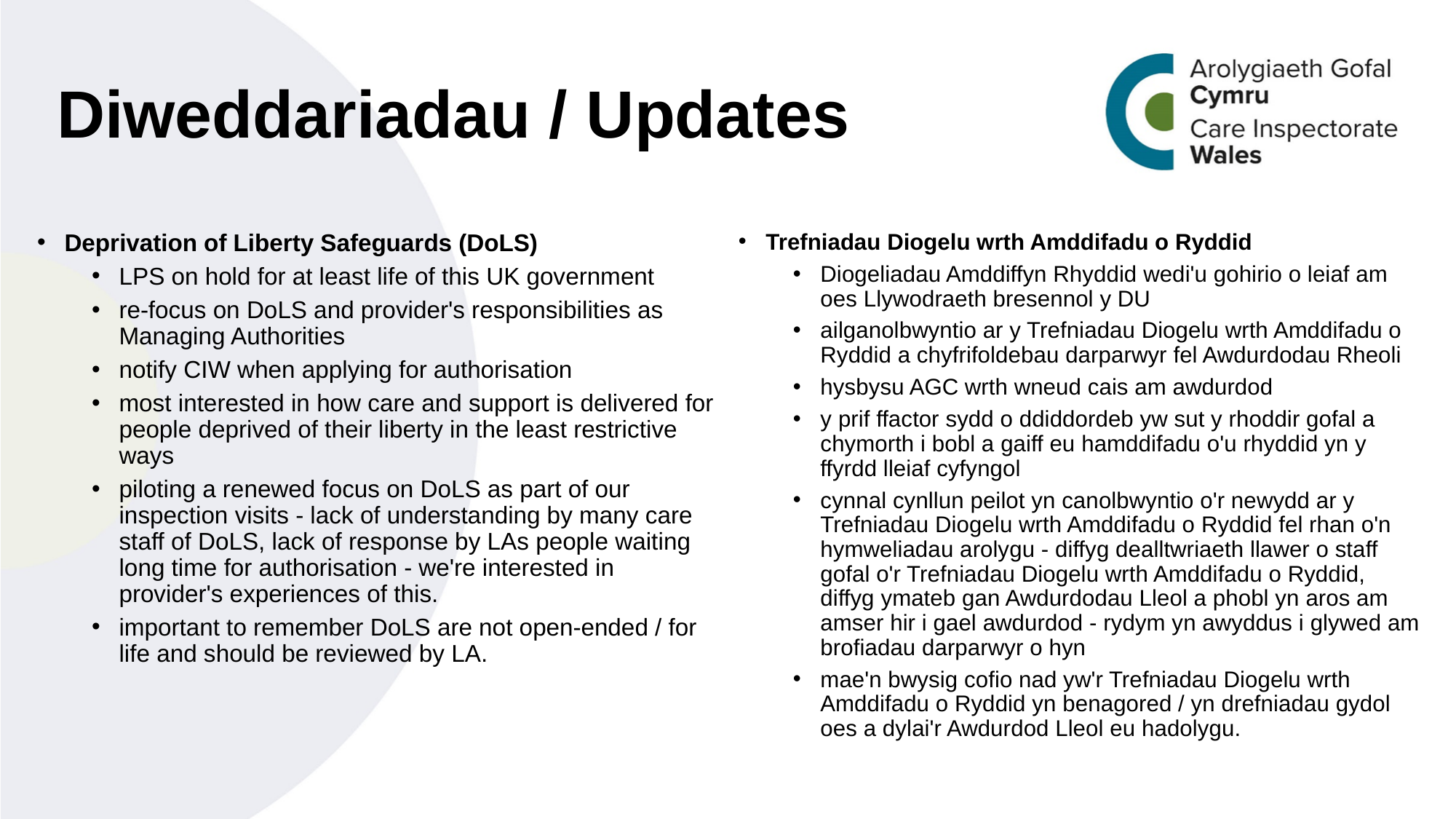

# Diweddariadau / Updates
Deprivation of Liberty Safeguards (DoLS)
LPS on hold for at least life of this UK government
re-focus on DoLS and provider's responsibilities as Managing Authorities
notify CIW when applying for authorisation
most interested in how care and support is delivered for people deprived of their liberty in the least restrictive ways
piloting a renewed focus on DoLS as part of our inspection visits - lack of understanding by many care staff of DoLS, lack of response by LAs people waiting long time for authorisation - we're interested in provider's experiences of this.
important to remember DoLS are not open-ended / for life and should be reviewed by LA.

Trefniadau Diogelu wrth Amddifadu o Ryddid
Diogeliadau Amddiffyn Rhyddid wedi'u gohirio o leiaf am oes Llywodraeth bresennol y DU
ailganolbwyntio ar y Trefniadau Diogelu wrth Amddifadu o Ryddid a chyfrifoldebau darparwyr fel Awdurdodau Rheoli
hysbysu AGC wrth wneud cais am awdurdod
y prif ffactor sydd o ddiddordeb yw sut y rhoddir gofal a chymorth i bobl a gaiff eu hamddifadu o'u rhyddid yn y ffyrdd lleiaf cyfyngol
cynnal cynllun peilot yn canolbwyntio o'r newydd ar y Trefniadau Diogelu wrth Amddifadu o Ryddid fel rhan o'n hymweliadau arolygu - diffyg dealltwriaeth llawer o staff gofal o'r Trefniadau Diogelu wrth Amddifadu o Ryddid, diffyg ymateb gan Awdurdodau Lleol a phobl yn aros am amser hir i gael awdurdod - rydym yn awyddus i glywed am brofiadau darparwyr o hyn
mae'n bwysig cofio nad yw'r Trefniadau Diogelu wrth Amddifadu o Ryddid yn benagored / yn drefniadau gydol oes a dylai'r Awdurdod Lleol eu hadolygu.